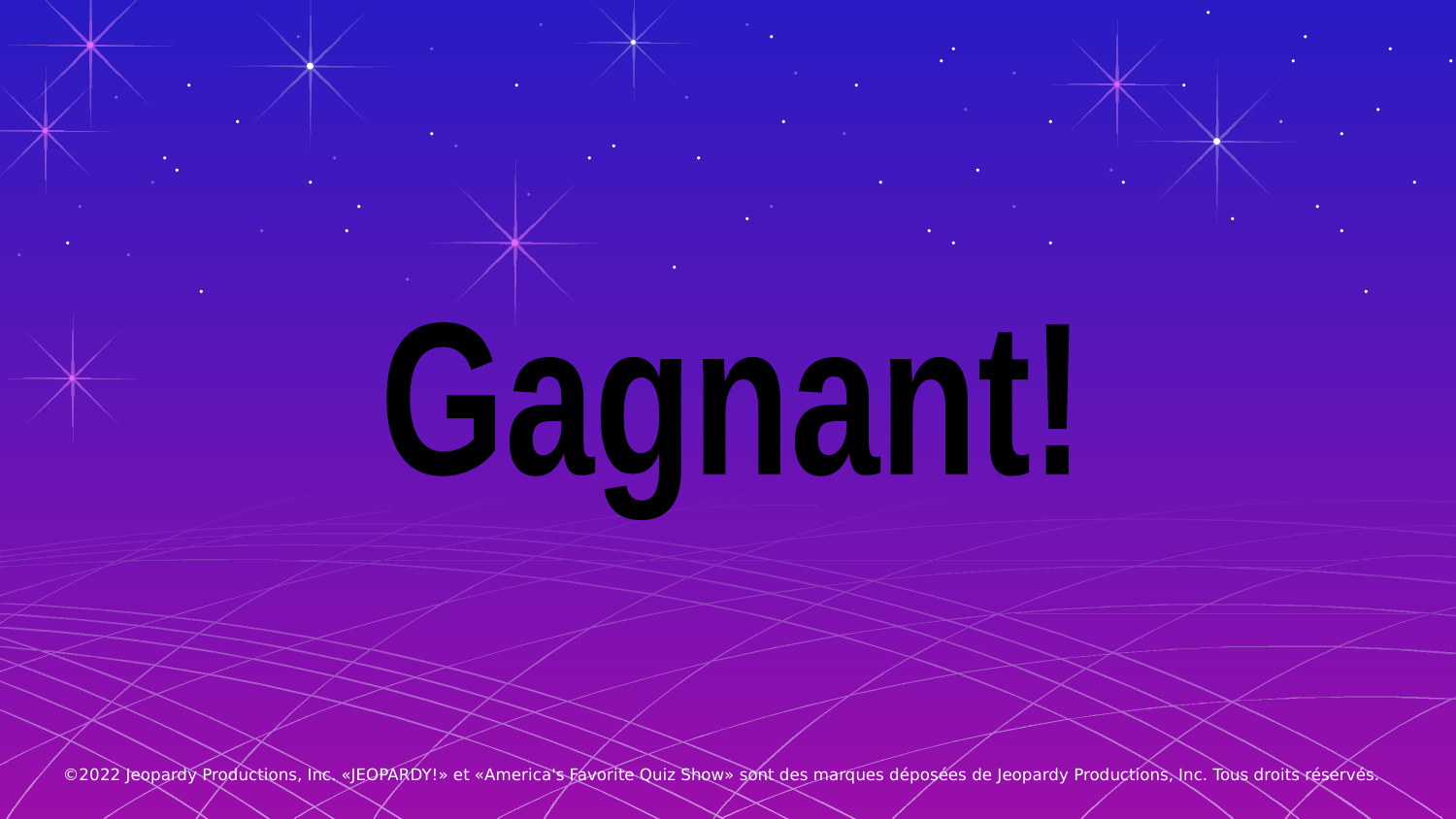

Gagnant!
©2022 Jeopardy Productions, Inc. «JEOPARDY!» et «America's Favorite Quiz Show» sont des marques déposées de Jeopardy Productions, Inc. Tous droits réservés.